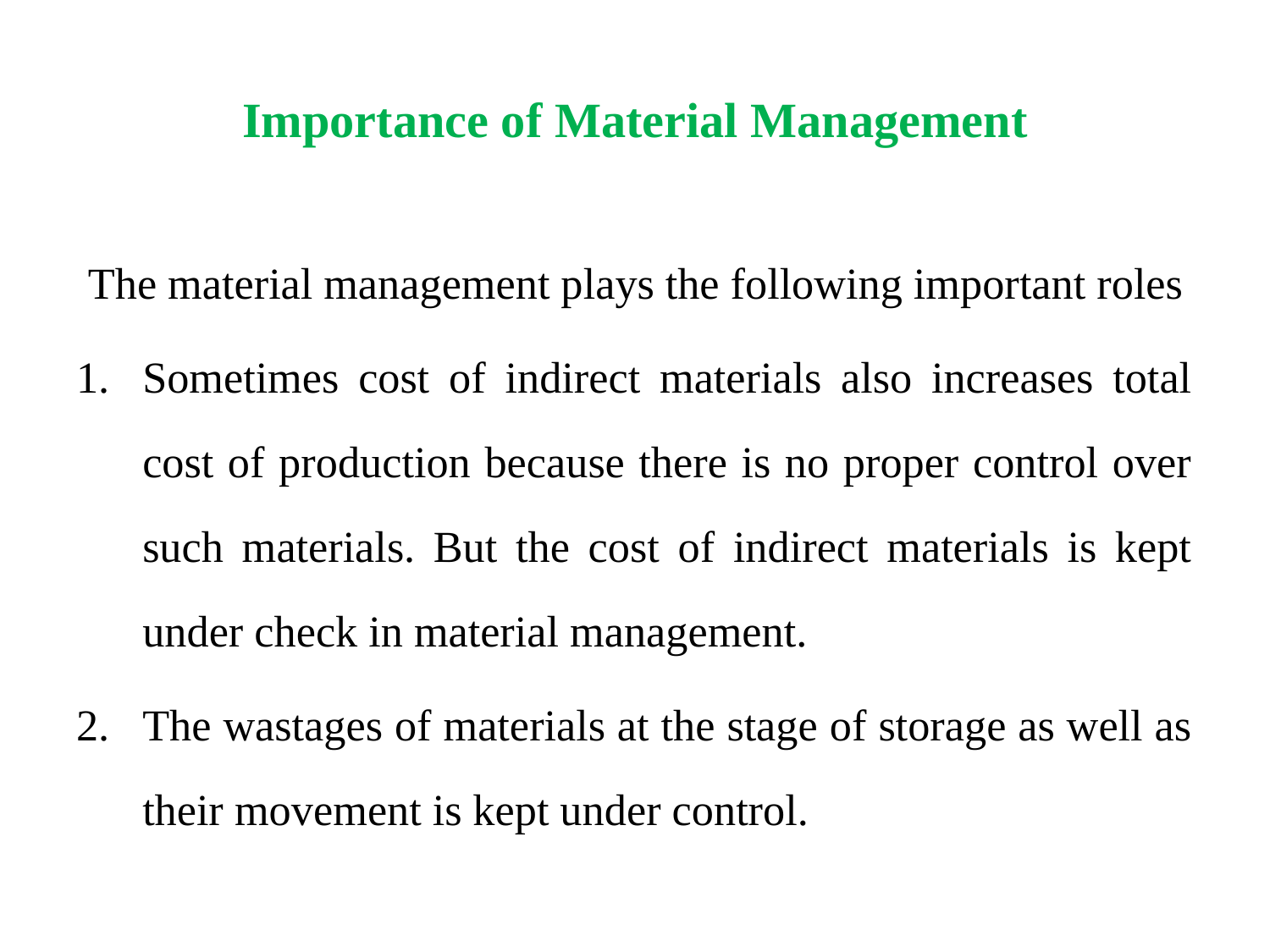

# Importance of Material Management
The material management plays the following important roles
Sometimes cost of indirect materials also increases total cost of production because there is no proper control over such materials. But the cost of indirect materials is kept under check in material management.
The wastages of materials at the stage of storage as well as their movement is kept under control.